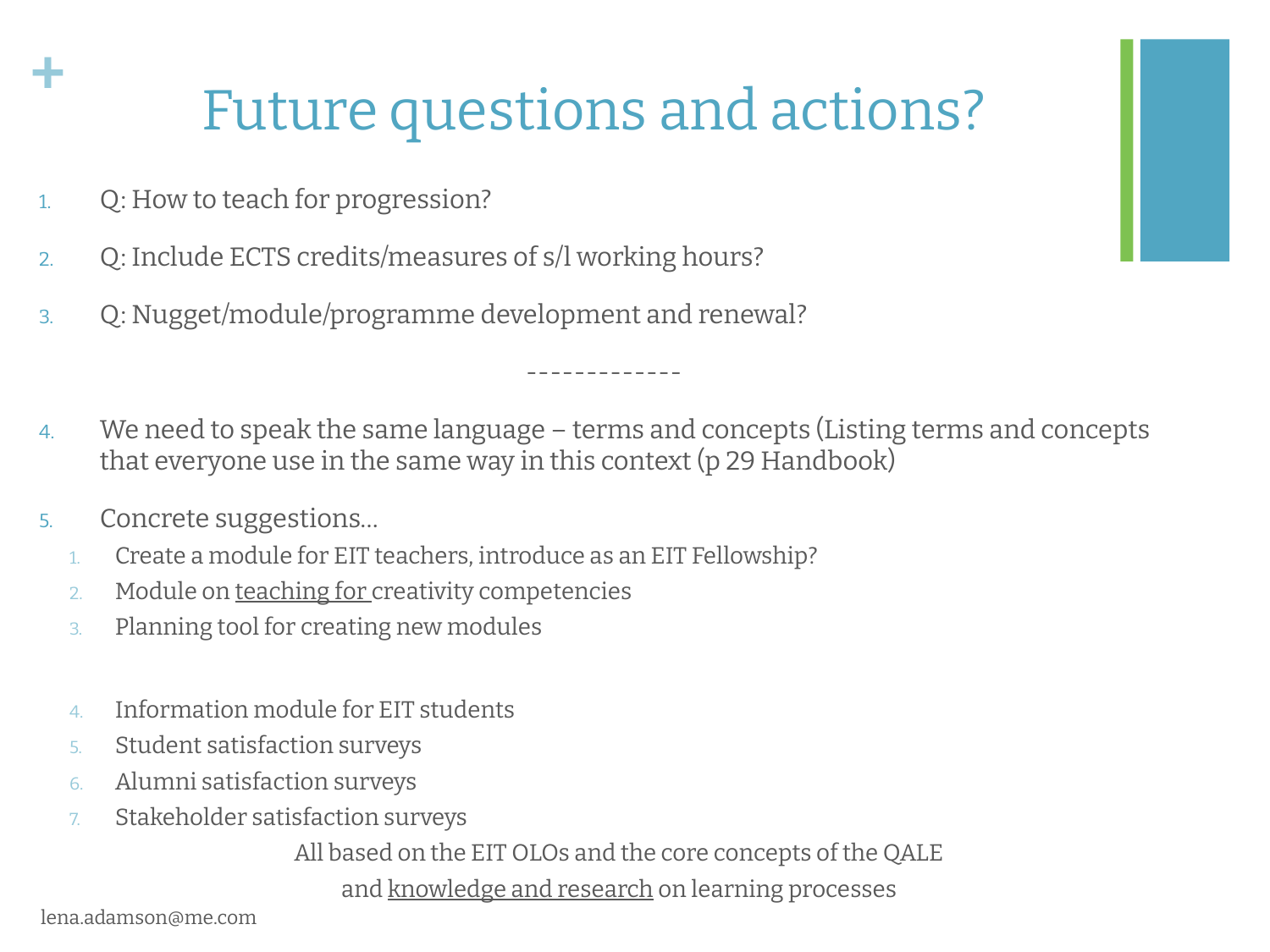

# Future questions and actions?
Q: How to teach for progression?
Q: Include ECTS credits/measures of s/l working hours?
Q: Nugget/module/programme development and renewal?
-------------
We need to speak the same language – terms and concepts (Listing terms and concepts that everyone use in the same way in this context (p 29 Handbook)
Concrete suggestions…
Create a module for EIT teachers, introduce as an EIT Fellowship?
Module on teaching for creativity competencies
Planning tool for creating new modules

Information module for EIT students
Student satisfaction surveys
Alumni satisfaction surveys
Stakeholder satisfaction surveys
All based on the EIT OLOs and the core concepts of the QALE
and knowledge and research on learning processes
lena.adamson@me.com